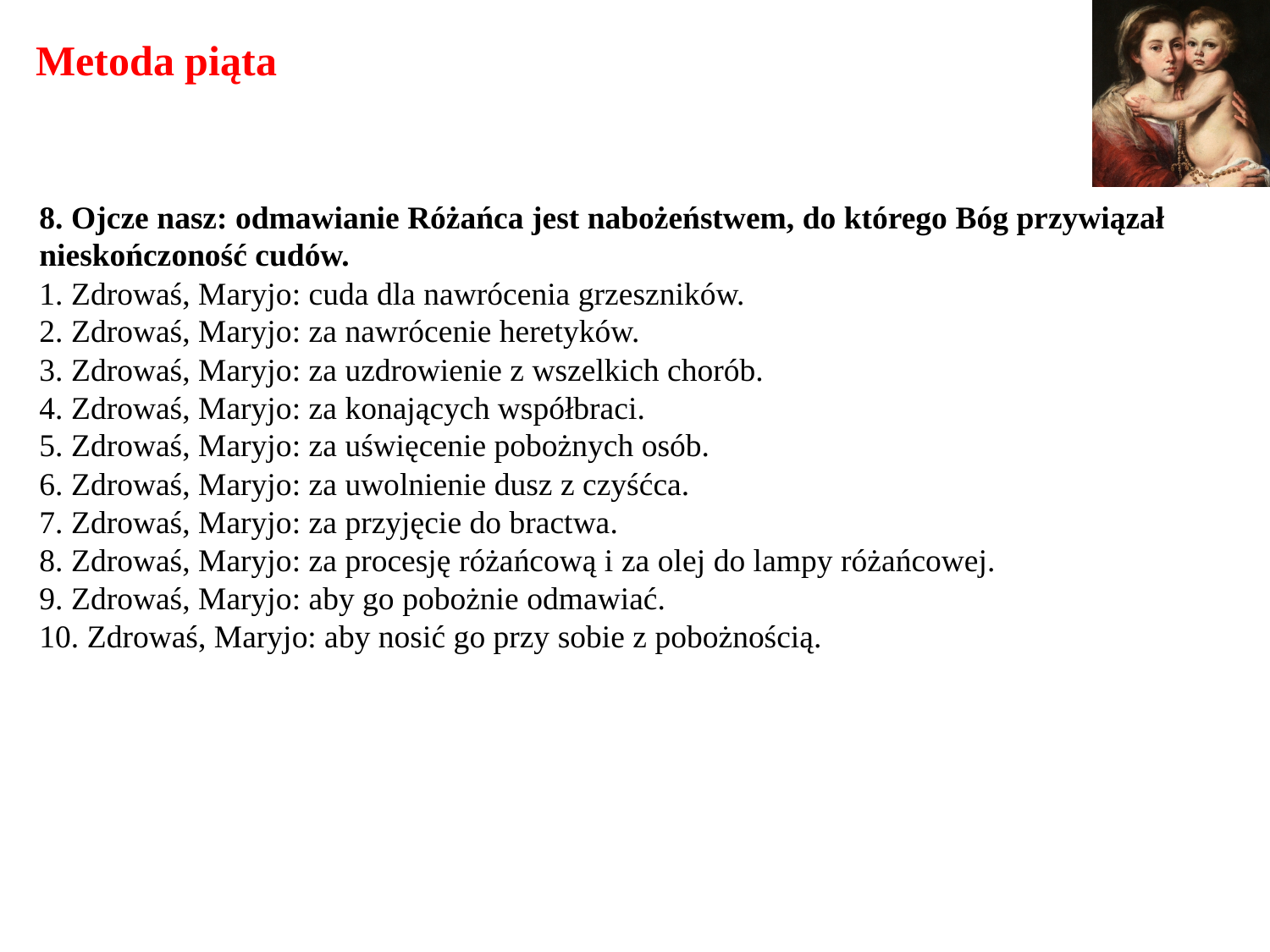

# Metoda piąta
8. Ojcze nasz: odmawianie Różańca jest nabożeństwem, do którego Bóg przywiązał nieskończoność cudów.
1. Zdrowaś, Maryjo: cuda dla nawrócenia grzeszników.
2. Zdrowaś, Maryjo: za nawrócenie heretyków.
3. Zdrowaś, Maryjo: za uzdrowienie z wszelkich chorób.
4. Zdrowaś, Maryjo: za konających współbraci.
5. Zdrowaś, Maryjo: za uświęcenie pobożnych osób.
6. Zdrowaś, Maryjo: za uwolnienie dusz z czyśćca.
7. Zdrowaś, Maryjo: za przyjęcie do bractwa.
8. Zdrowaś, Maryjo: za procesję różańcową i za olej do lampy różańcowej.
9. Zdrowaś, Maryjo: aby go pobożnie odmawiać.
10. Zdrowaś, Maryjo: aby nosić go przy sobie z pobożnością.